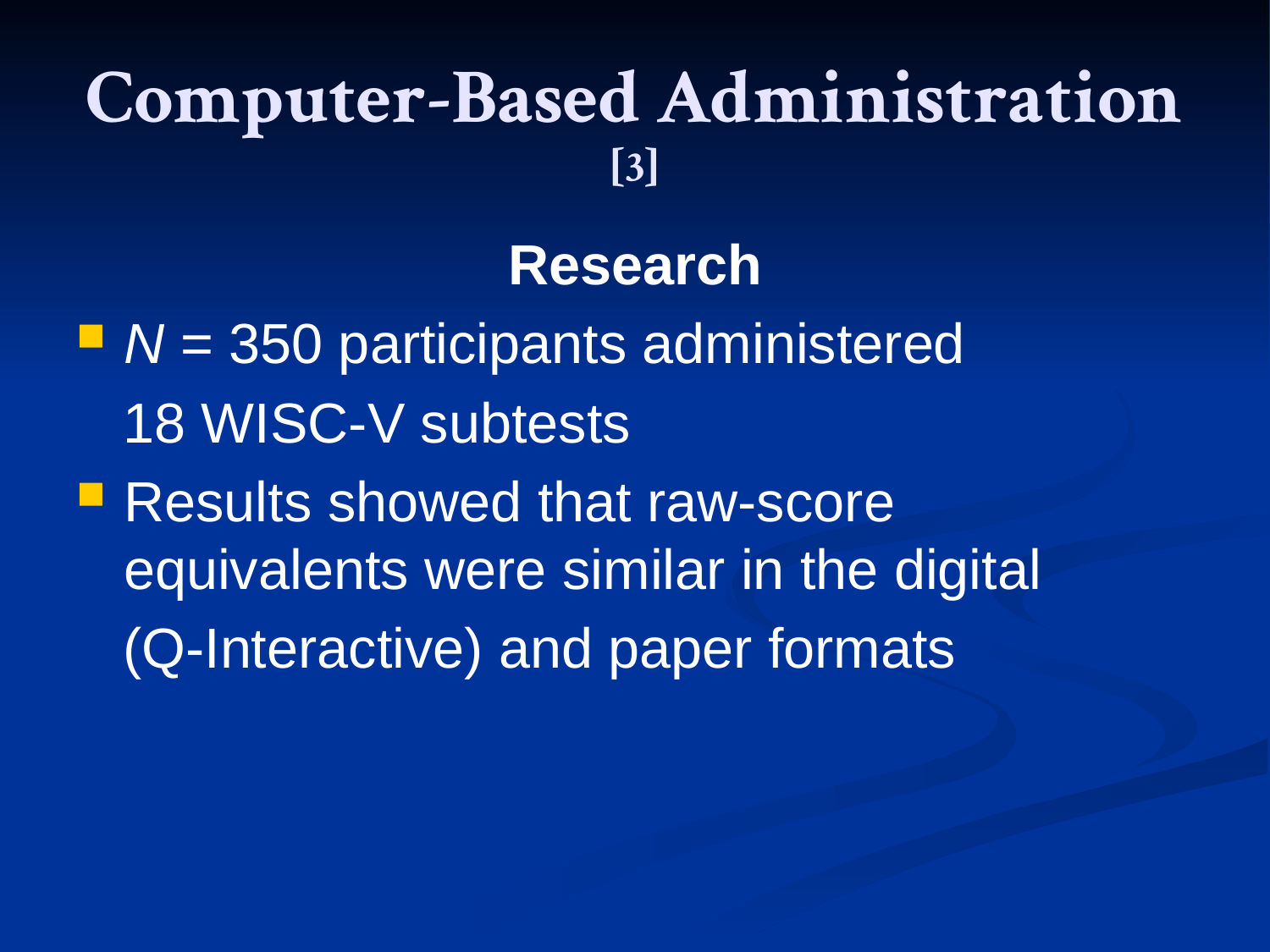

# Computer-Based Administration [3]
Research
N = 350 participants administered
   18 WISC-V subtests
Results showed that raw-score equivalents were similar in the digital
   (Q-Interactive) and paper formats